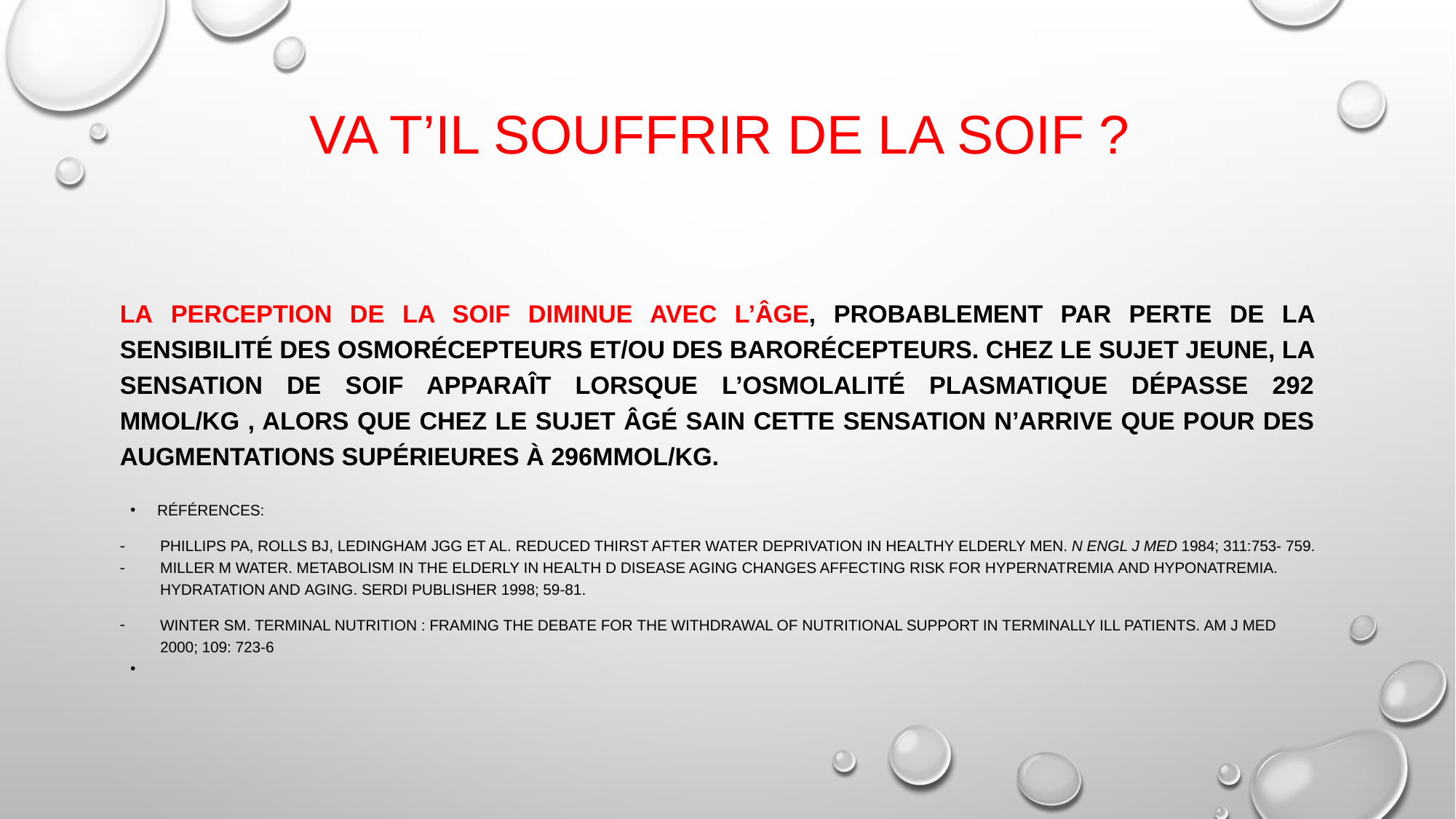

# Va t’il souffrir de la soif ?
La perception de la soif diminue avec l’âge, probablement par perte de la sensibilité des osmorécepteurs et/ou des barorécepteurs. Chez le sujet jeune, la sensation de soif apparaît lorsque l’osmolalité plasmatique dépasse 292 mmol/kg , alors que chez le sujet âgé sain cette sensation n’arrive que pour des augmentations supérieures à 296mmol/kg.

Références:
Phillips PA, Rolls BJ, Ledingham JGG et al. Reduced thirst after water deprivation in healthy elderly men. N Engl J Med 1984; 311:753- 759.
Miller M Water. Metabolism in the elderly in health d disease aging changes affecting risk for hypernatremia and hyponatremia. Hydratation and aging. Serdi Publisher 1998; 59-81.
Winter SM. Terminal Nutrition : Framing the debate for the Withdrawal of nutritional support in terminally ill Patients. Am J Med 2000; 109: 723-6